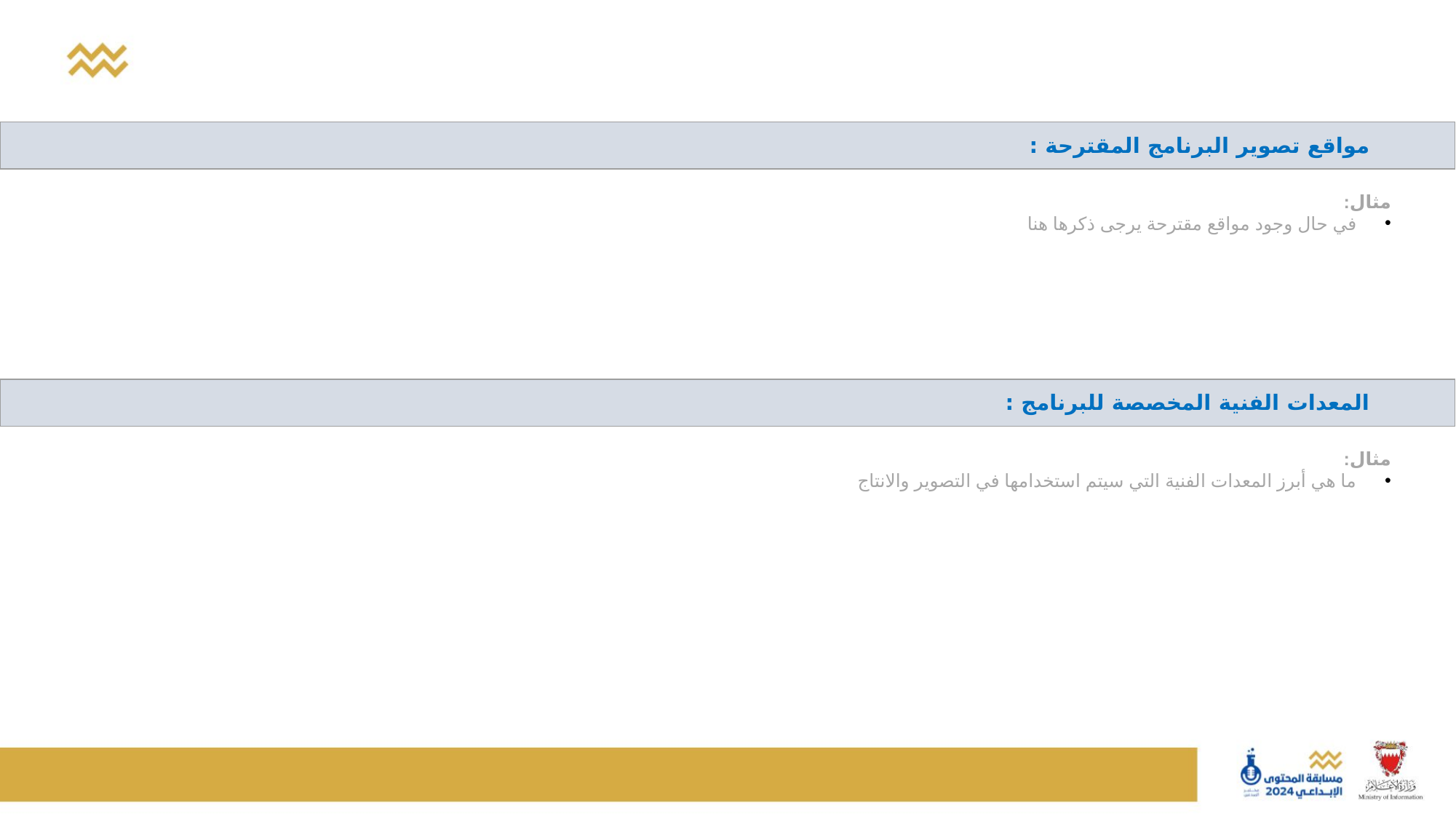

| مواقع تصوير البرنامج المقترحة : |
| --- |
مثال:
في حال وجود مواقع مقترحة يرجى ذكرها هنا
| المعدات الفنية المخصصة للبرنامج : |
| --- |
مثال:
ما هي أبرز المعدات الفنية التي سيتم استخدامها في التصوير والانتاج